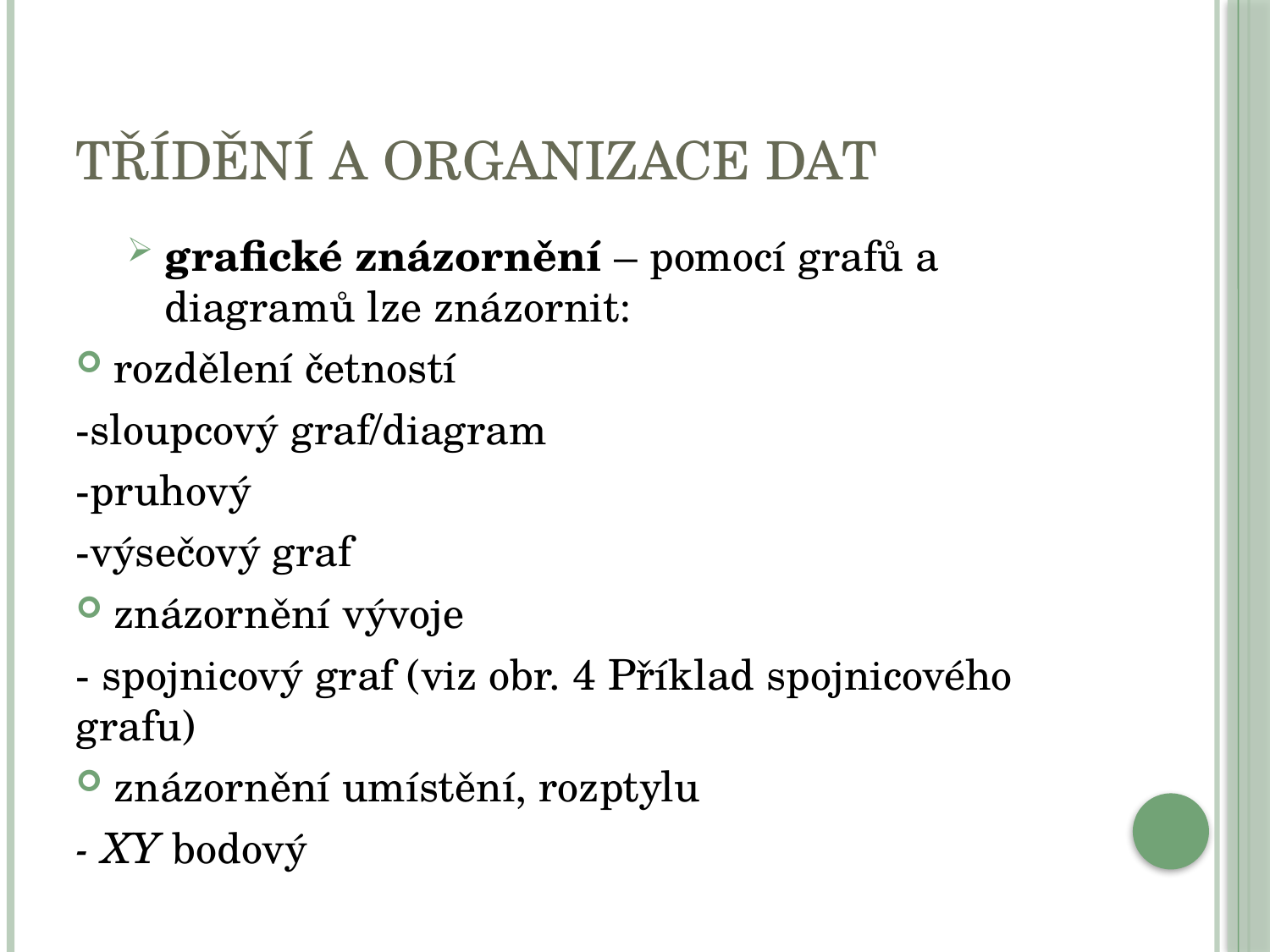

# Třídění a organizace dat
grafické znázornění – pomocí grafů a diagramů lze znázornit:
rozdělení četností
-sloupcový graf/diagram
-pruhový
-výsečový graf
znázornění vývoje
- spojnicový graf (viz obr. 4 Příklad spojnicového grafu)
znázornění umístění, rozptylu
- XY bodový